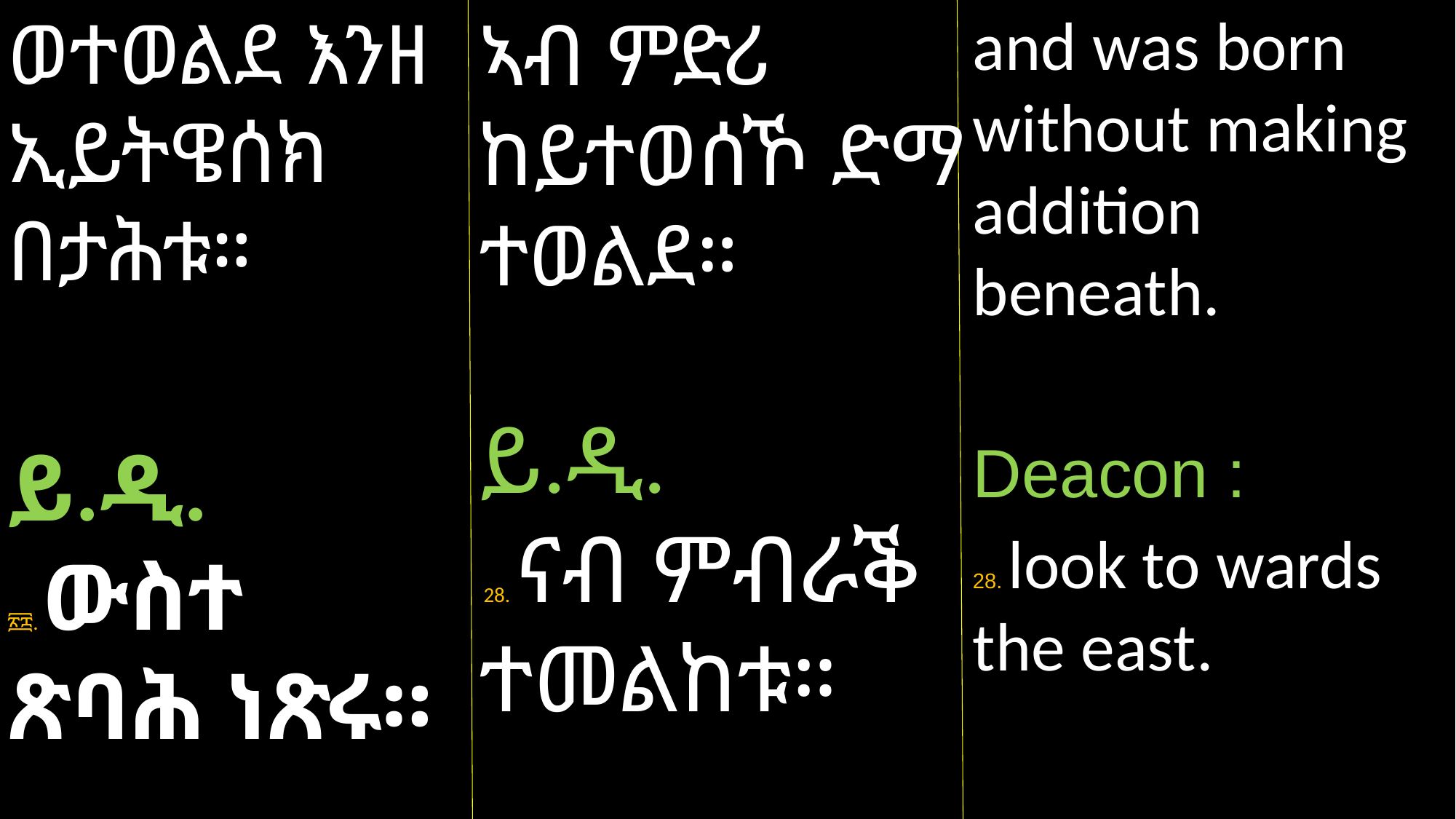

and was born without making addition beneath.

Deacon :
28. look to wards the east.
ወተወልደ እንዘ ኢይትዌሰክ በታሕቱ።

ይ.ዲ.
፳፰. ውስተ
ጽባሕ ነጽሩ።
ኣብ ምድሪ ከይተወሰኾ ድማ ተወልደ።

ይ.ዲ.
 28. ናብ ምብራቕ ተመልከቱ።